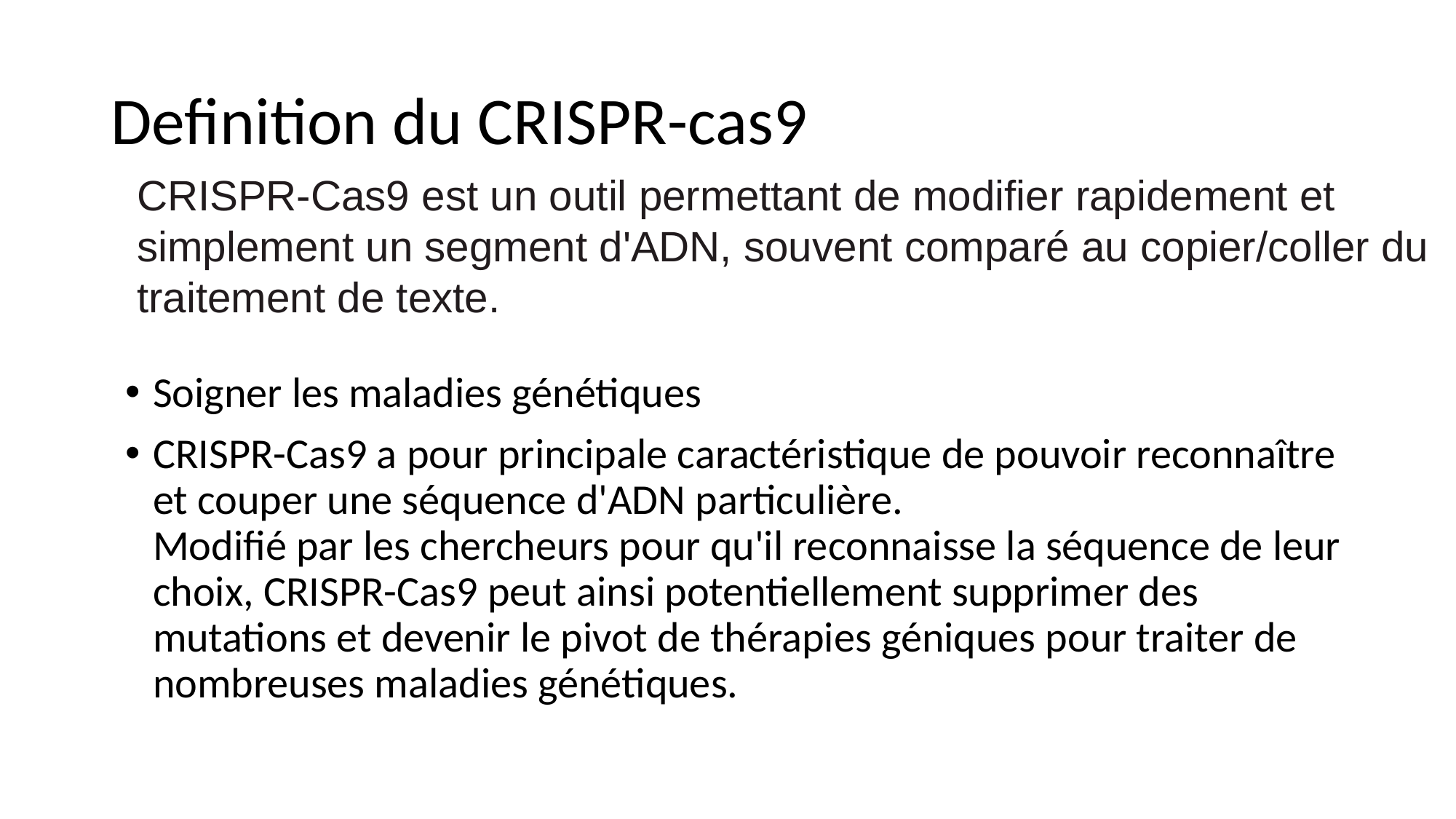

# Definition du CRISPR-cas9
CRISPR-Cas9 est un outil permettant de modifier rapidement et simplement un segment d'ADN, souvent comparé au copier/coller du traitement de texte.

Soigner les maladies génétiques
CRISPR-Cas9 a pour principale caractéristique de pouvoir reconnaître et couper une séquence d'ADN particulière.
Modifié par les chercheurs pour qu'il reconnaisse la séquence de leur choix, CRISPR-Cas9 peut ainsi potentiellement supprimer des mutations et devenir le pivot de thérapies géniques pour traiter de nombreuses maladies génétiques.